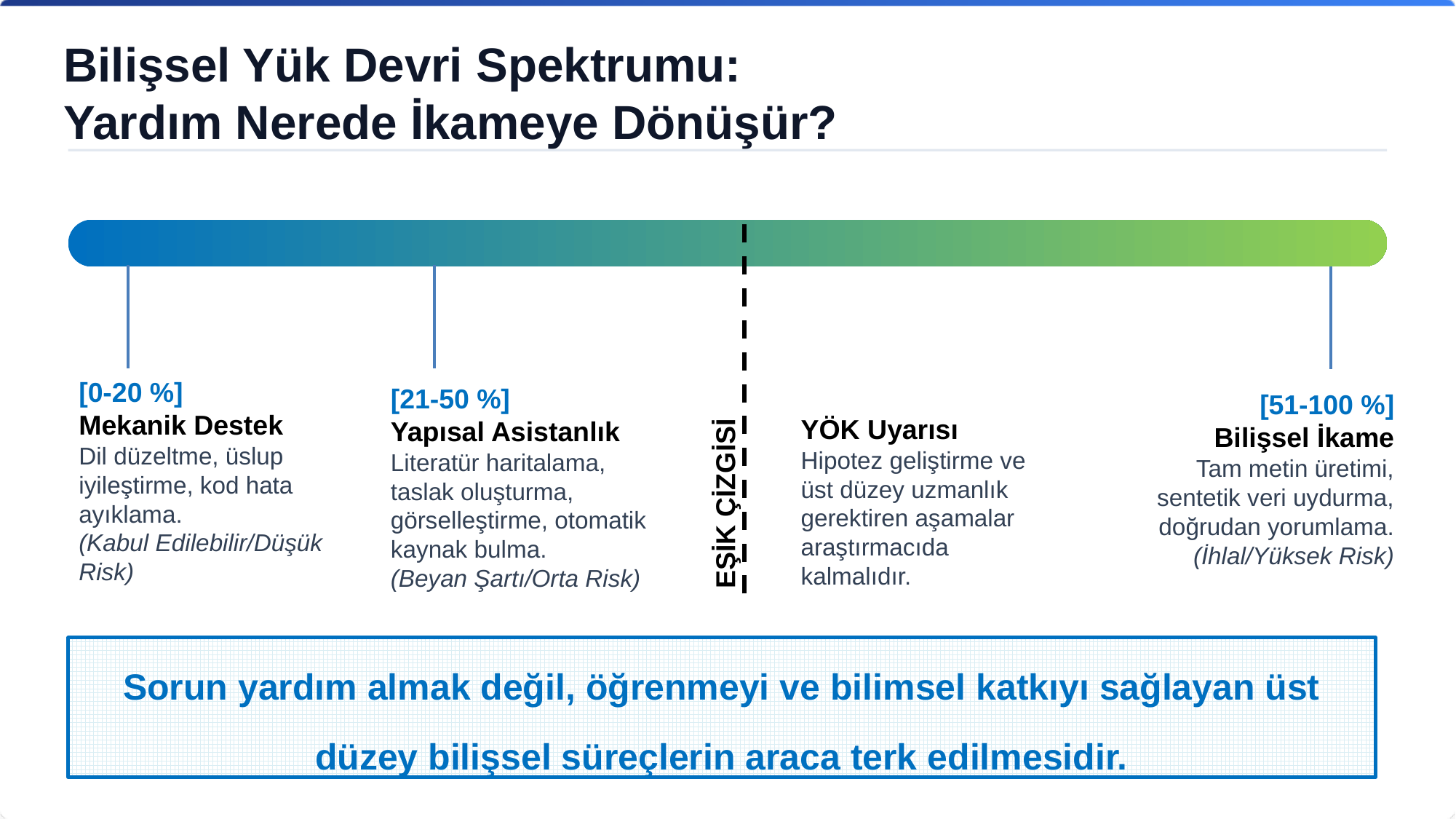

Bilişsel Yük Devri Spektrumu:
Yardım Nerede İkameye Dönüşür?

[0-20 %]
Mekanik Destek
Dil düzeltme, üslup iyileştirme, kod hata
ayıklama.
(Kabul Edilebilir/Düşük Risk)
[21-50 %]
Yapısal Asistanlık
Literatür haritalama,
taslak oluşturma,
görselleştirme, otomatik kaynak bulma.
(Beyan Şartı/Orta Risk)
[51-100 %]
Bilişsel İkame
Tam metin üretimi, sentetik veri uydurma, doğrudan yorumlama. (İhlal/Yüksek Risk)
YÖK Uyarısı
Hipotez geliştirme ve üst düzey uzmanlık gerektiren aşamalar araştırmacıda kalmalıdır.
EŞİK ÇİZGİSİ
Sorun yardım almak değil, öğrenmeyi ve bilimsel katkıyı sağlayan üst düzey bilişsel süreçlerin araca terk edilmesidir.